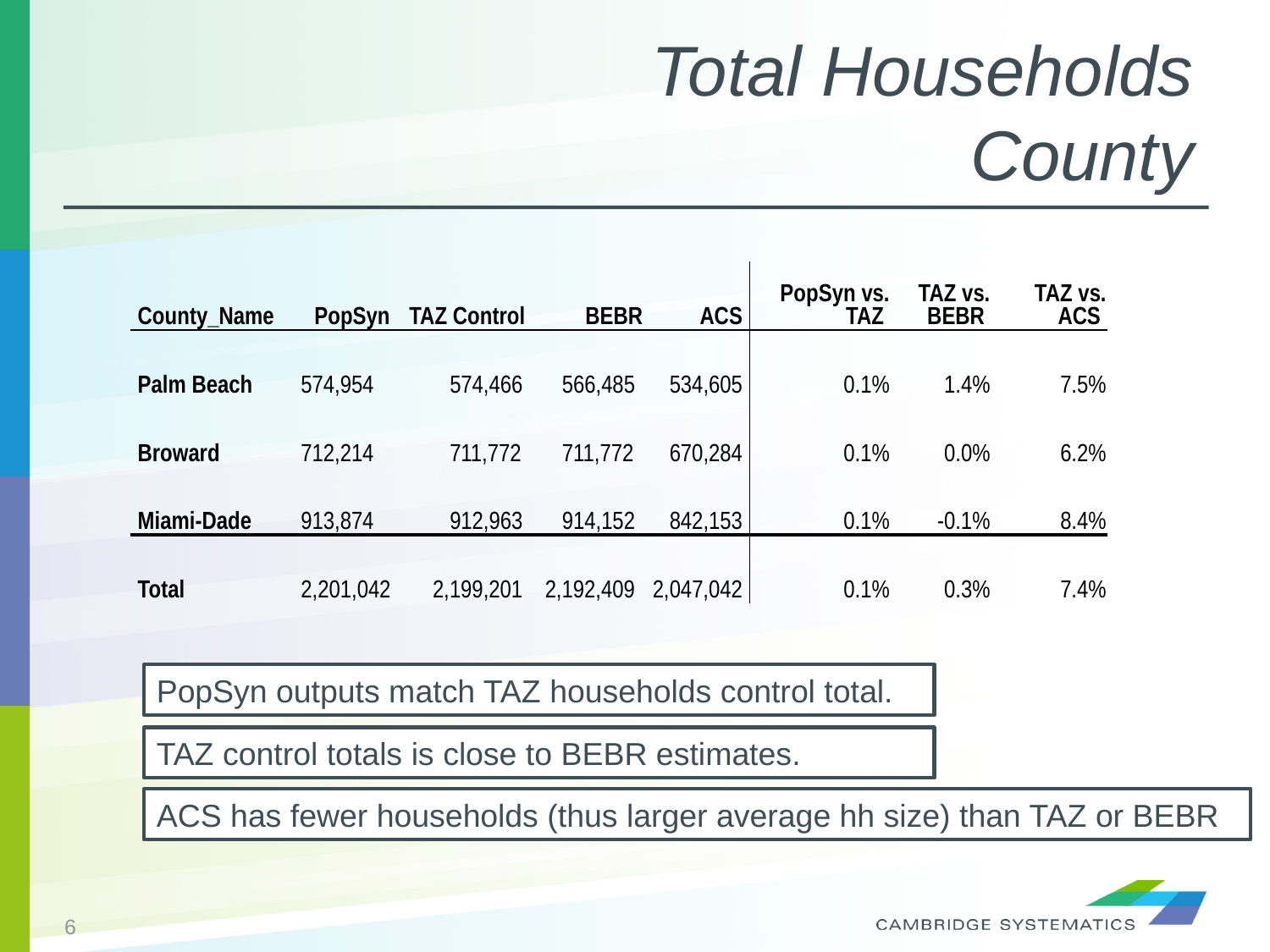

# Total Households County
| County\_Name | PopSyn | TAZ Control | BEBR | ACS | PopSyn vs. TAZ | TAZ vs. BEBR | TAZ vs. ACS |
| --- | --- | --- | --- | --- | --- | --- | --- |
| Palm Beach | 574,954 | 574,466 | 566,485 | 534,605 | 0.1% | 1.4% | 7.5% |
| Broward | 712,214 | 711,772 | 711,772 | 670,284 | 0.1% | 0.0% | 6.2% |
| Miami-Dade | 913,874 | 912,963 | 914,152 | 842,153 | 0.1% | -0.1% | 8.4% |
| Total | 2,201,042 | 2,199,201 | 2,192,409 | 2,047,042 | 0.1% | 0.3% | 7.4% |
PopSyn outputs match TAZ households control total.
TAZ control totals is close to BEBR estimates.
ACS has fewer households (thus larger average hh size) than TAZ or BEBR
6